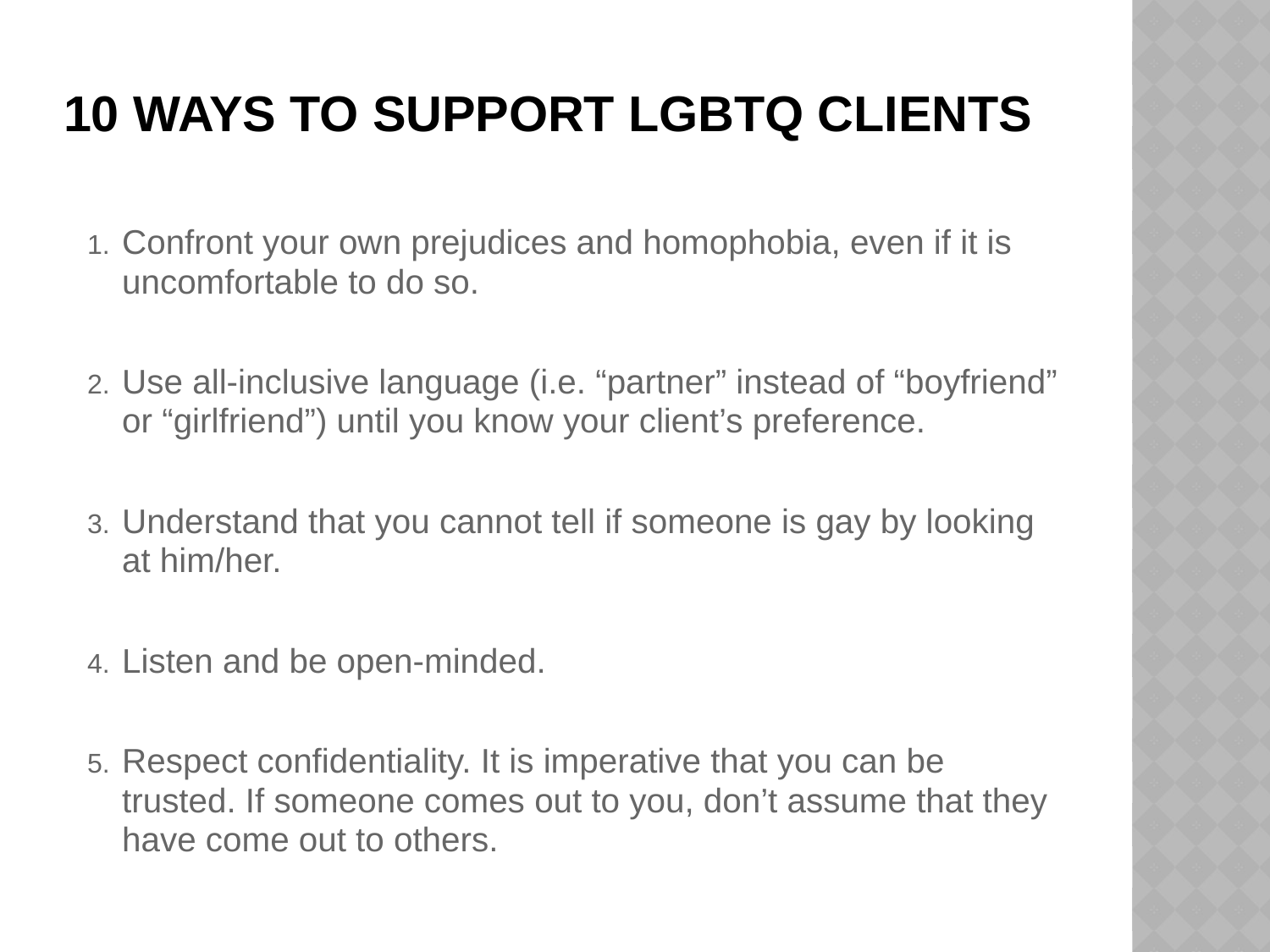

# 10 Ways to Support LGBTQ Clients
Confront your own prejudices and homophobia, even if it is uncomfortable to do so.

Use all-inclusive language (i.e. “partner” instead of “boyfriend” or “girlfriend”) until you know your client’s preference.

Understand that you cannot tell if someone is gay by looking at him/her.

Listen and be open-minded.

Respect confidentiality. It is imperative that you can be trusted. If someone comes out to you, don’t assume that they have come out to others.